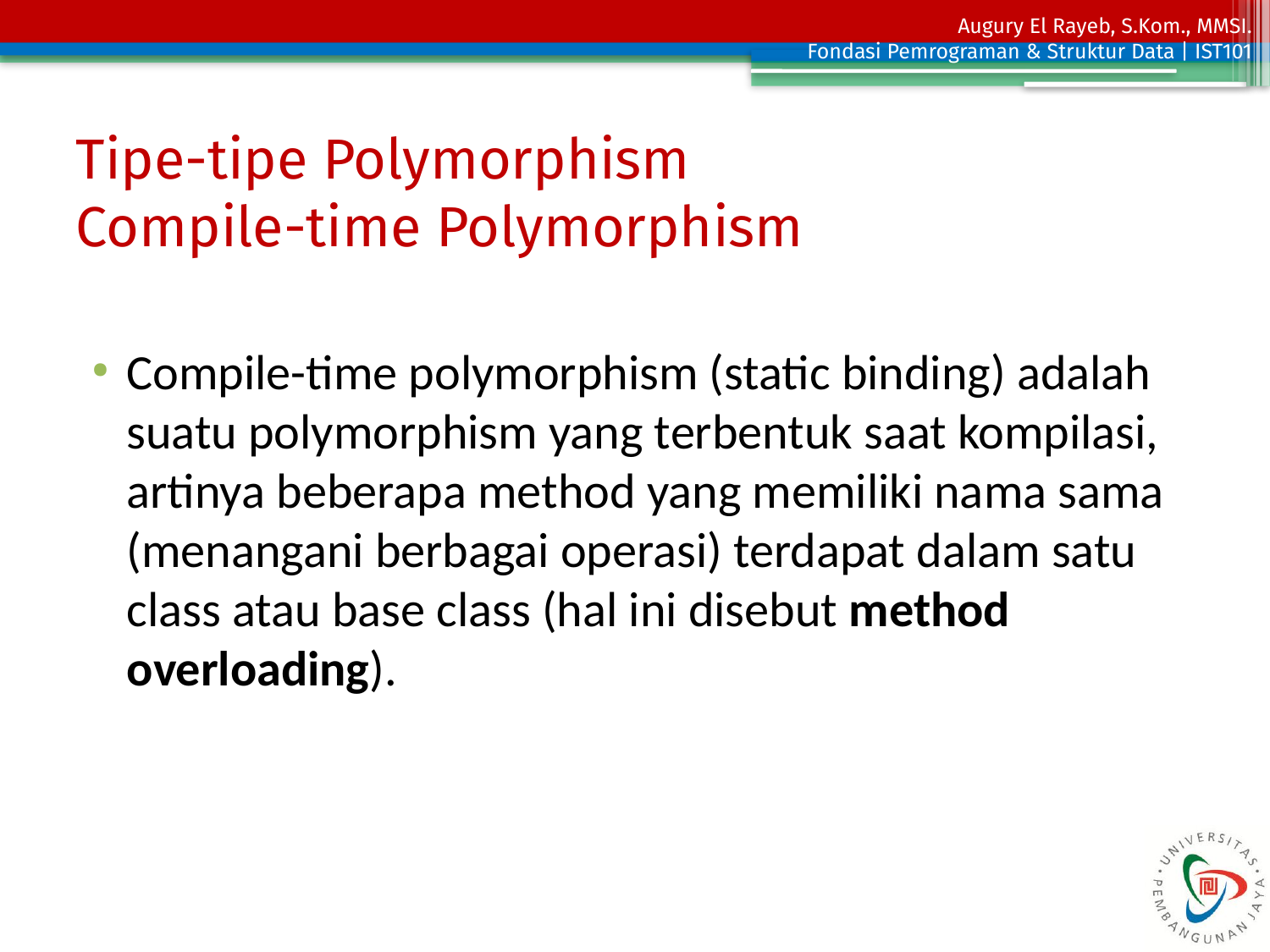

# Tipe-tipe Polymorphism Compile-time Polymorphism

Compile-time polymorphism (static binding) adalah suatu polymorphism yang terbentuk saat kompilasi, artinya beberapa method yang memiliki nama sama (menangani berbagai operasi) terdapat dalam satu class atau base class (hal ini disebut method overloading).